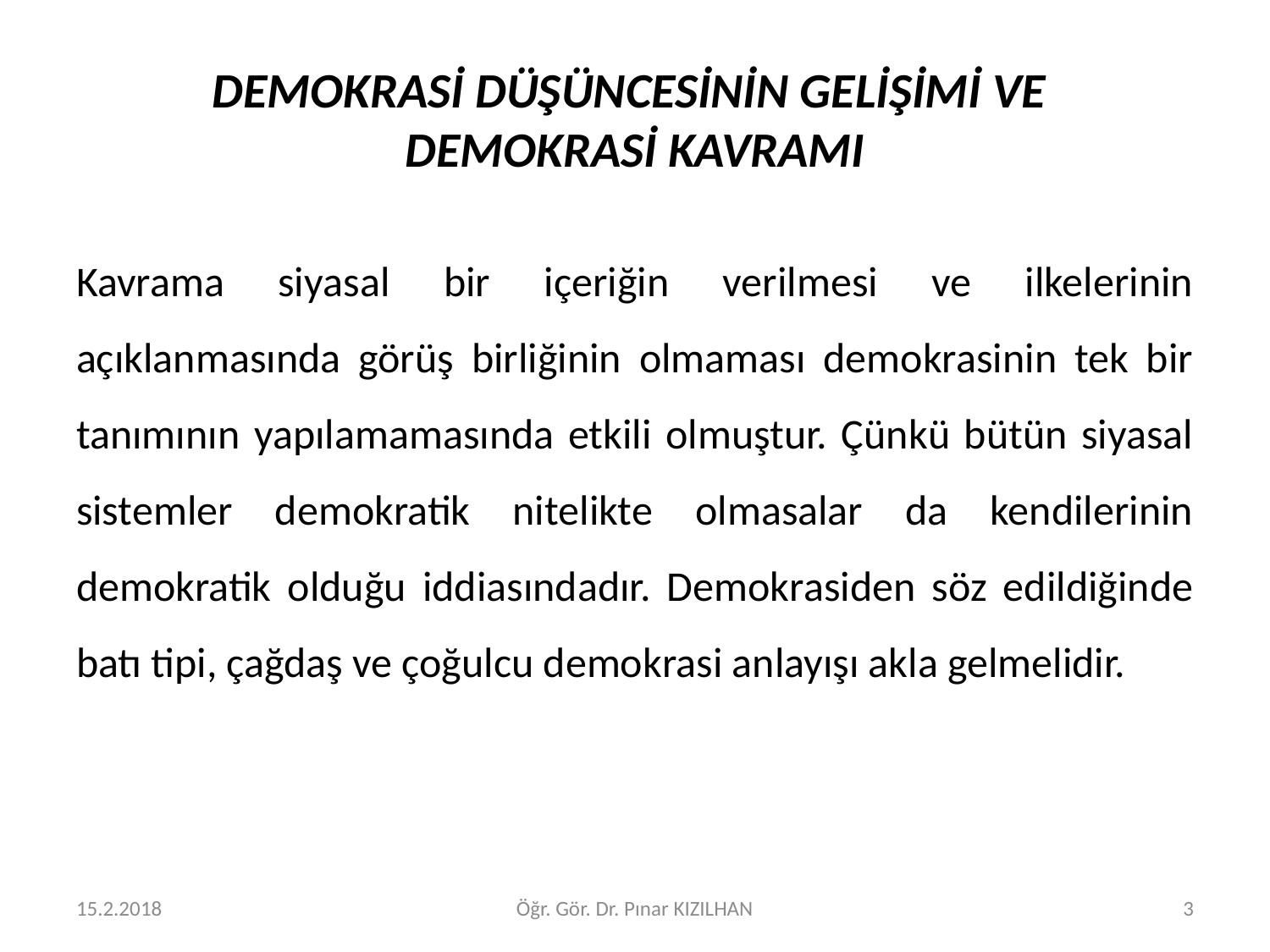

# DEMOKRASİ DÜŞÜNCESİNİN GELİŞİMİ VE DEMOKRASİ KAVRAMI
Kavrama siyasal bir içeriğin verilmesi ve ilkelerinin açıklanmasında görüş birliğinin olmaması demokrasinin tek bir tanımının yapılamamasında etkili olmuştur. Çünkü bütün siyasal sistemler demokratik nitelikte olmasalar da kendilerinin demokratik olduğu iddiasındadır. Demokrasiden söz edildiğinde batı tipi, çağdaş ve çoğulcu demokrasi anlayışı akla gelmelidir.
15.2.2018
Öğr. Gör. Dr. Pınar KIZILHAN
3